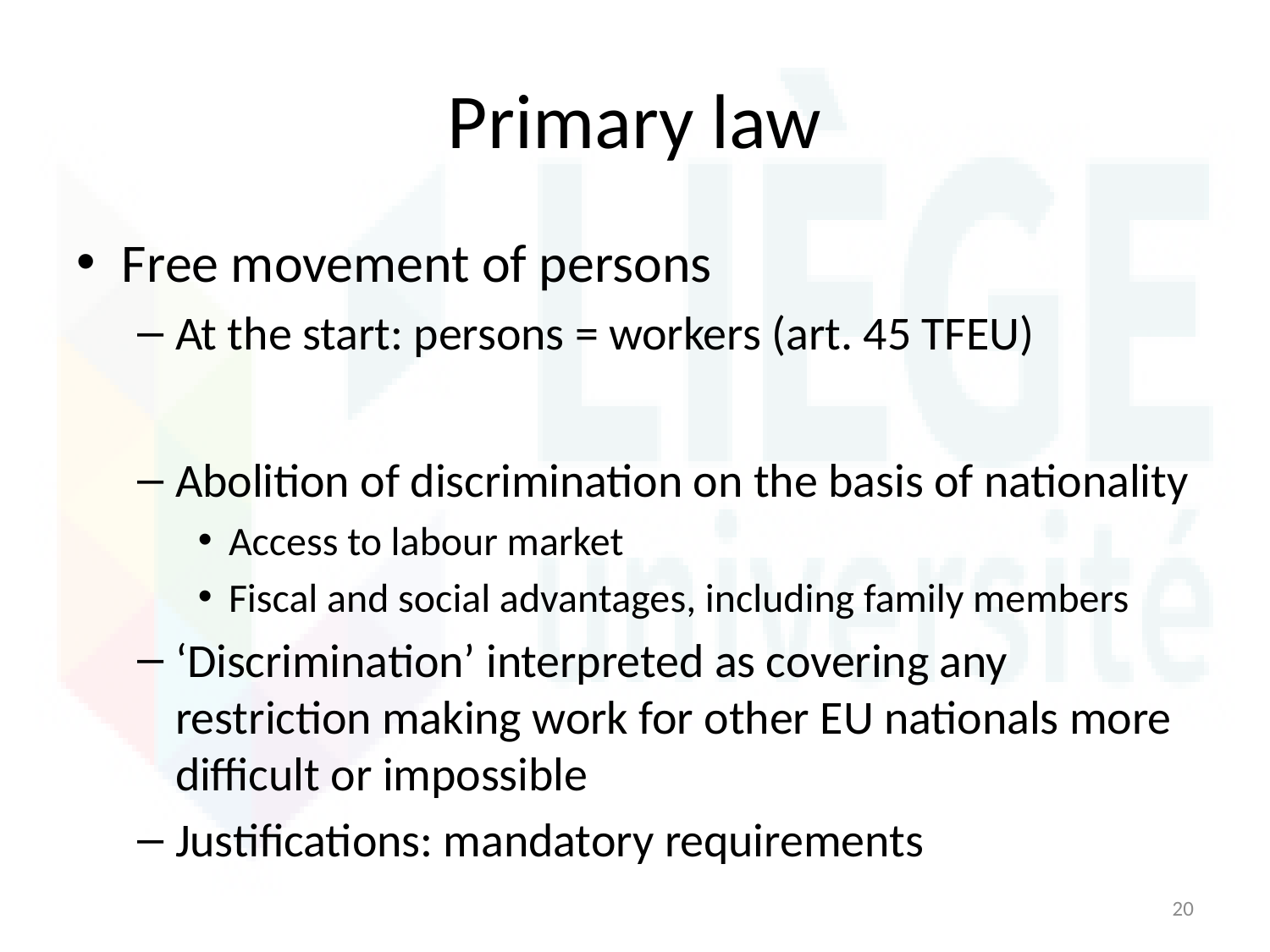

# Primary law
Free movement of persons
At the start: persons = workers (art. 45 TFEU)

Abolition of discrimination on the basis of nationality
Access to labour market
Fiscal and social advantages, including family members
‘Discrimination’ interpreted as covering any restriction making work for other EU nationals more difficult or impossible
Justifications: mandatory requirements
20